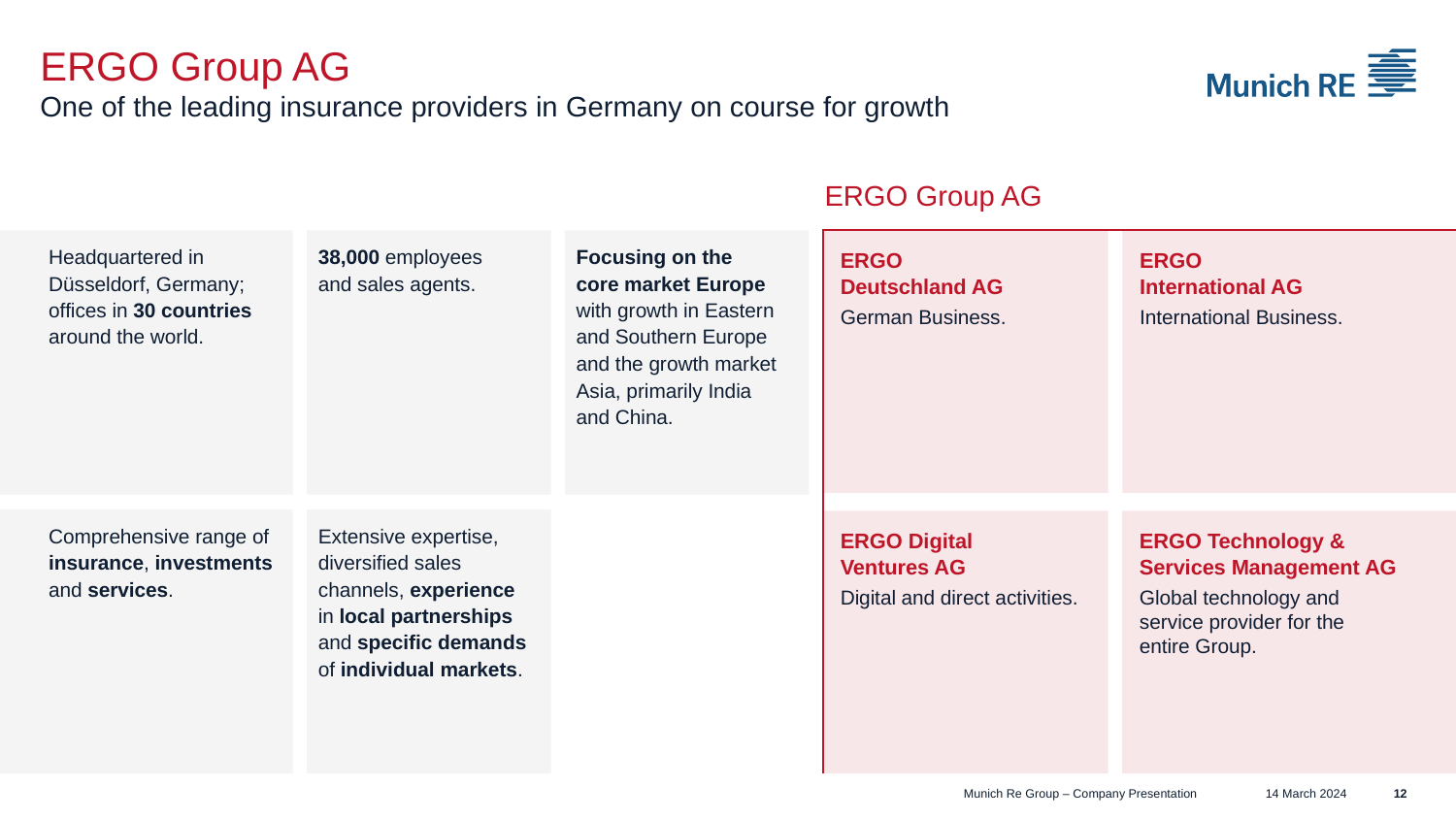

# ERGO Group AG One of the leading insurance providers in Germany on course for growth
ERGO Group AG
Headquartered in Düsseldorf, Germany; offices in 30 countries around the world.
38,000 employees
and sales agents.
Focusing on the
core market Europe with growth in Eastern and Southern Europe and the growth market Asia, primarily India
and China.

ERGO
Deutschland AG
German Business.
ERGO
International AG
International Business.
Comprehensive range of insurance, investments and services.
Extensive expertise, diversified sales channels, experience
in local partnerships
and specific demands
of individual markets.
ERGO Digital
Ventures AG
Digital and direct activities.
ERGO Technology &
Services Management AG
Global technology and service provider for the
entire Group.
Munich Re Group – Company Presentation
14 March 2024
12